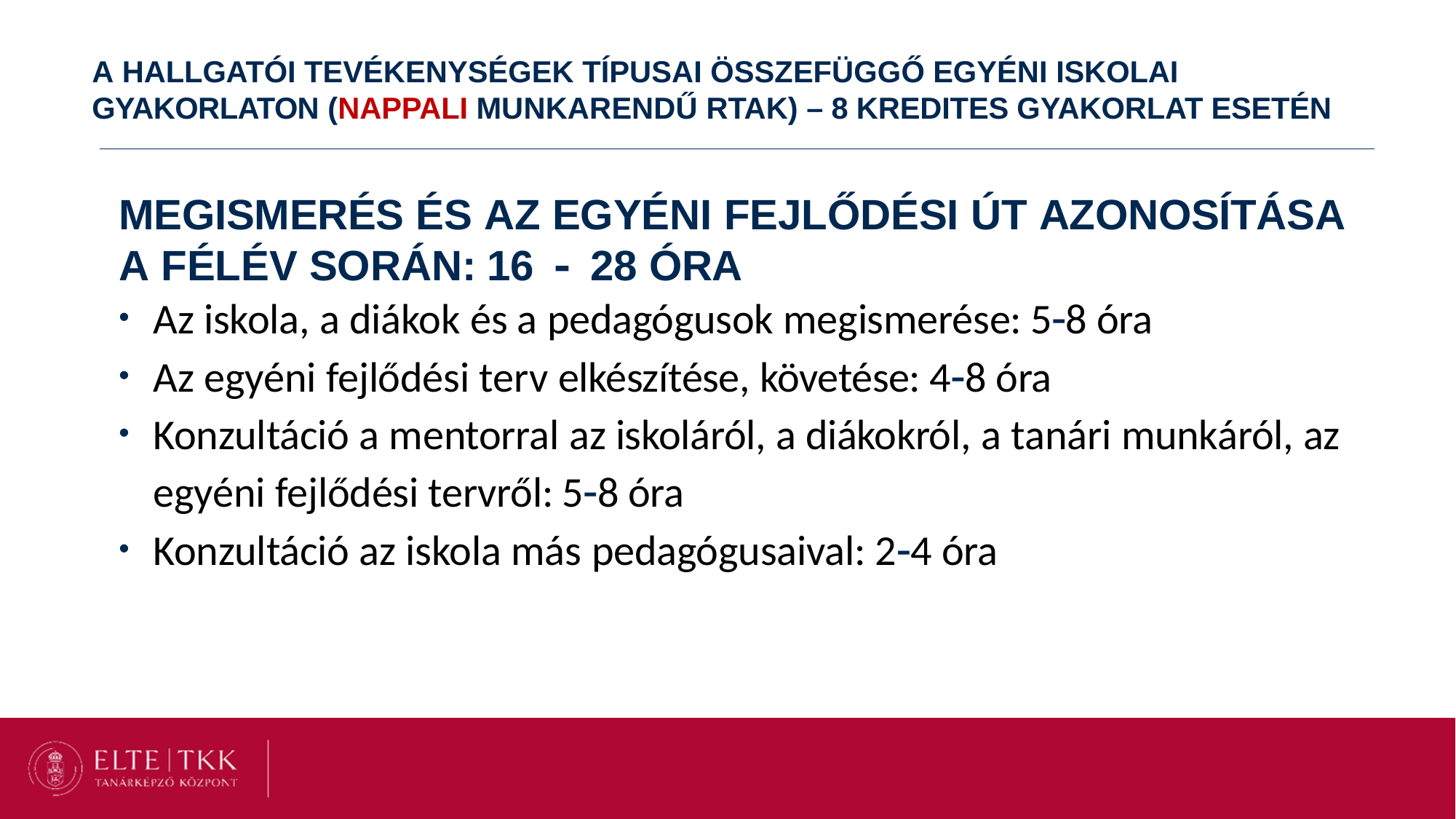

A HALLGATÓI TEVÉKENYSÉGEK TÍPUSAI ÖSSZEFÜGGŐ EGYÉNI ISKOLAI GYAKORLATON (NAPPALI MUNKARENDŰ RTAK) – 8 KREDITES GYAKORLAT ESETÉN

# MEGISMERÉS ÉS AZ EGYÉNI FEJLŐDÉSI ÚT AZONOSÍTÁSA A FÉLÉV SORÁN: 16 − 28 ÓRA
Az iskola, a diákok és a pedagógusok megismerése: 5−8 óra
Az egyéni fejlődési terv elkészítése, követése: 4−8 óra
Konzultáció a mentorral az iskoláról, a diákokról, a tanári munkáról, az egyéni fejlődési tervről: 5−8 óra
Konzultáció az iskola más pedagógusaival: 2−4 óra